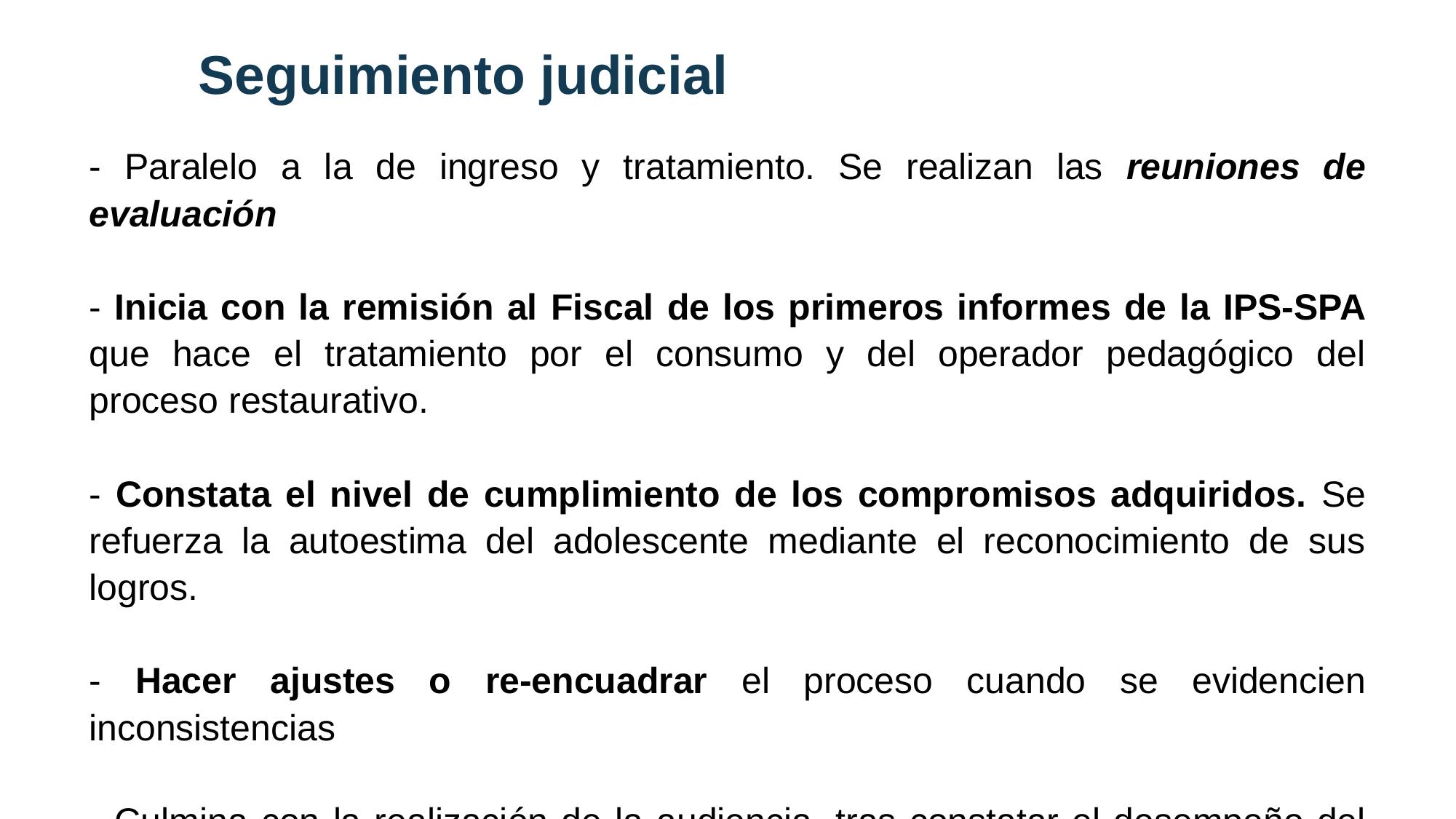

Seguimiento judicial

- Paralelo a la de ingreso y tratamiento. Se realizan las reuniones de evaluación

- Inicia con la remisión al Fiscal de los primeros informes de la IPS-SPA que hace el tratamiento por el consumo y del operador pedagógico del proceso restaurativo.

- Constata el nivel de cumplimiento de los compromisos adquiridos. Se refuerza la autoestima del adolescente mediante el reconocimiento de sus logros.

- Hacer ajustes o re-encuadrar el proceso cuando se evidencien inconsistencias

- Culmina con la realización de la audiencia, tras constatar el desempeño del adolescente. Se extingue la acción o se modifica la sanción. O se niega, si no hubo cumplimiento.